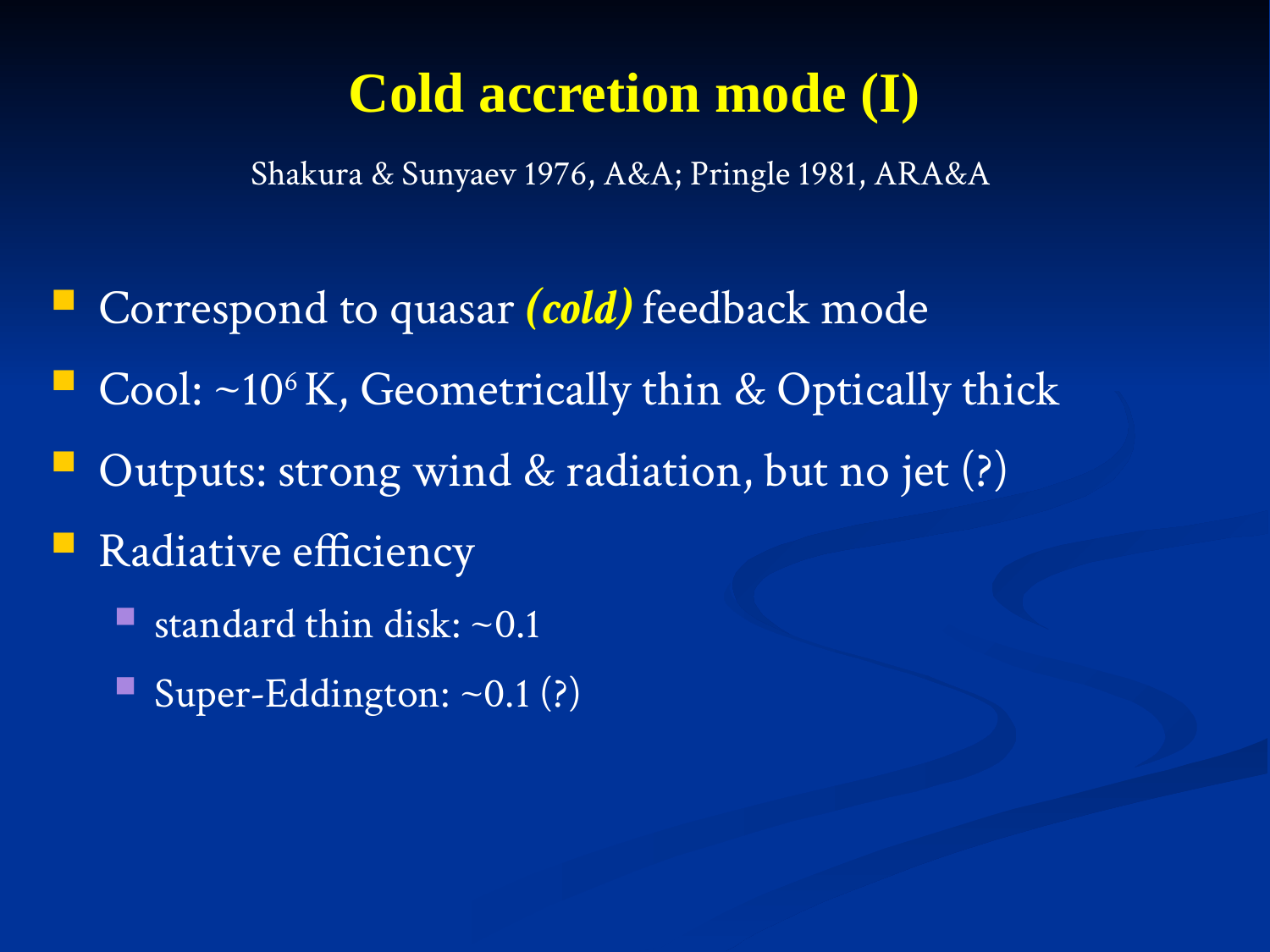

# Cold accretion mode (I)
Shakura & Sunyaev 1976, A&A; Pringle 1981, ARA&A
Correspond to quasar (cold) feedback mode
Cool: ~106 K, Geometrically thin & Optically thick
Outputs: strong wind & radiation, but no jet (?)
Radiative efficiency
standard thin disk: ~0.1
Super-Eddington: ~0.1 (?)